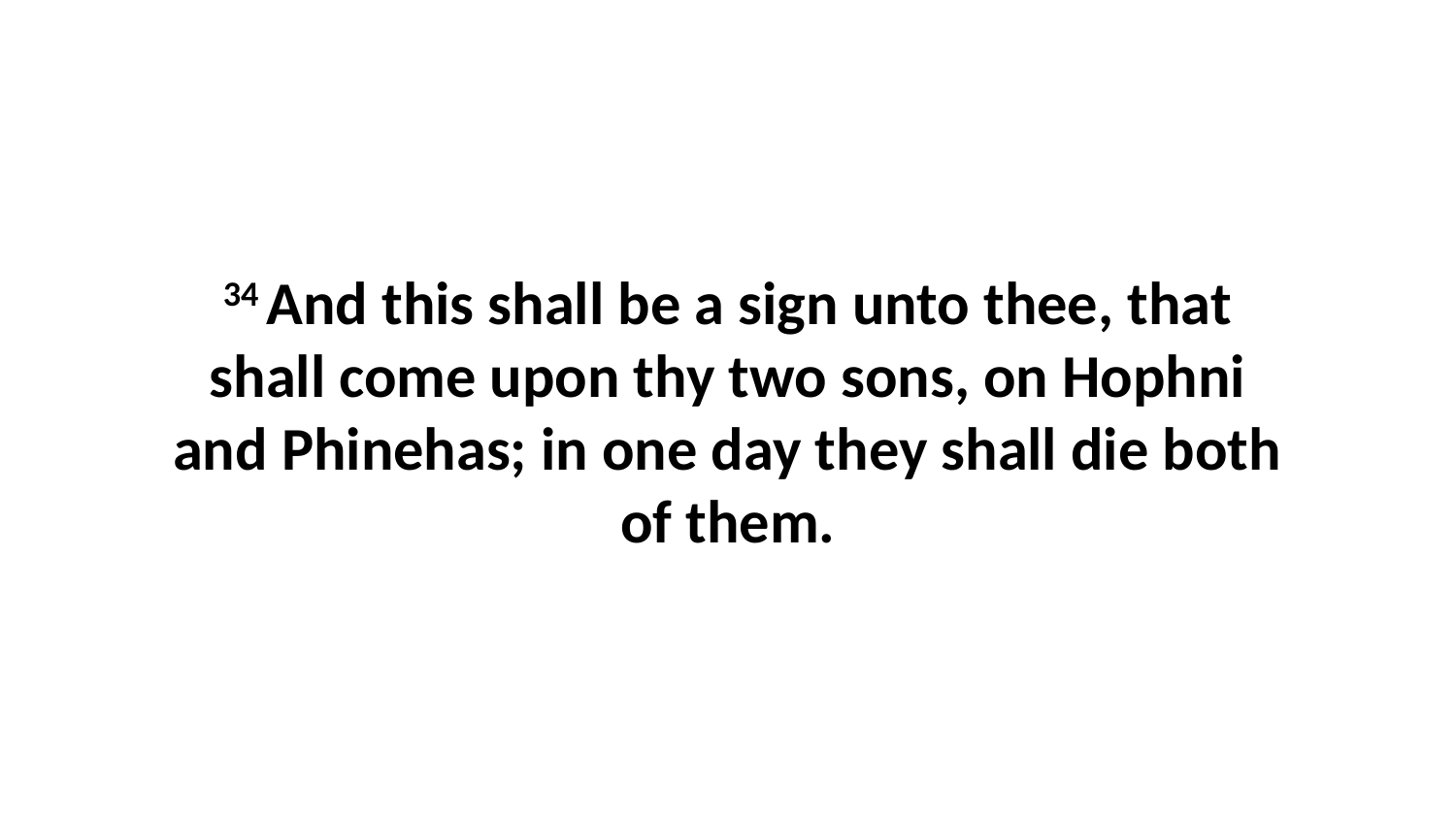

34 And this shall be a sign unto thee, that shall come upon thy two sons, on Hophni and Phinehas; in one day they shall die both of them.